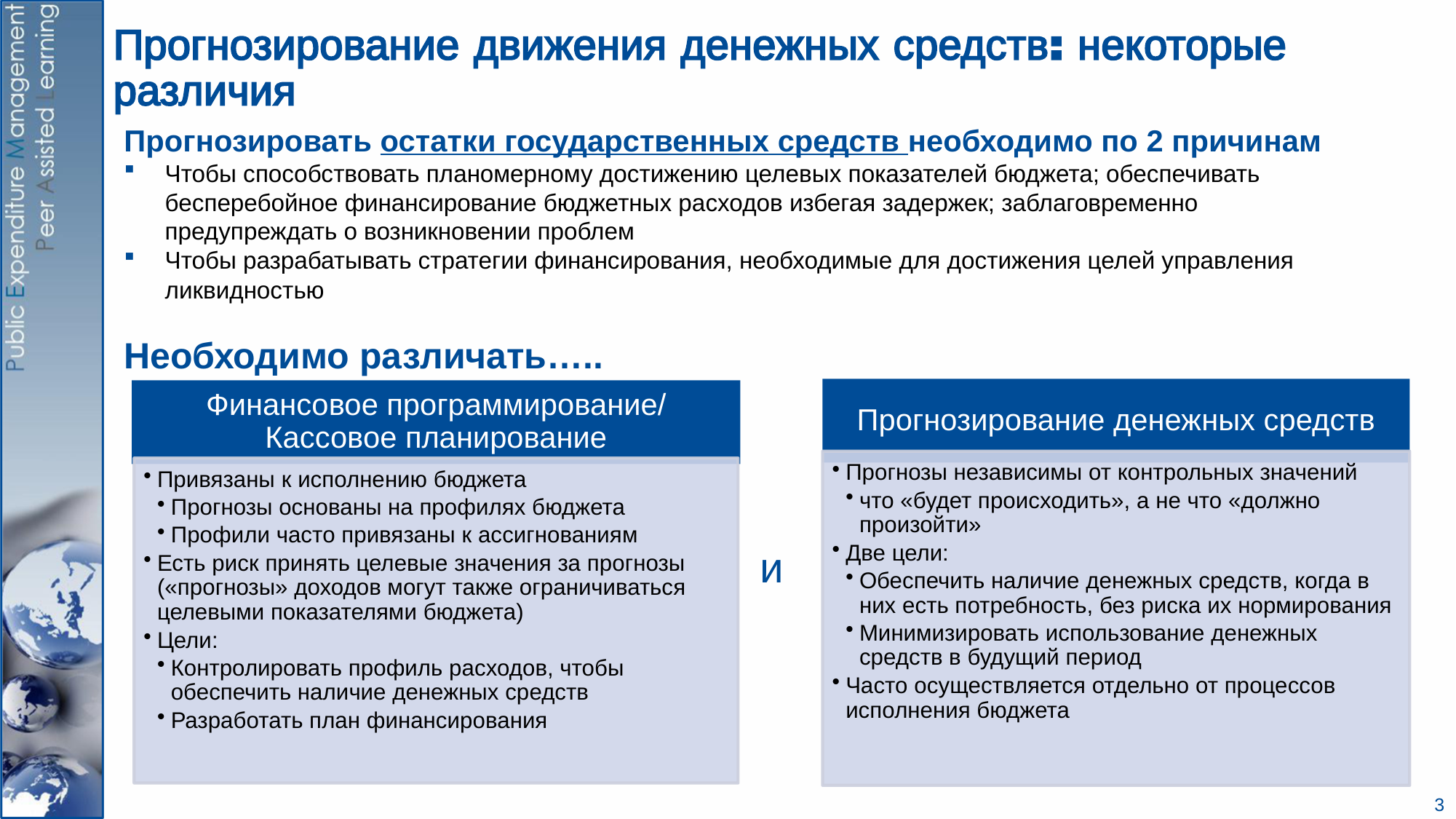

# Прогнозирование движения денежных средств: некоторые различия
Прогнозировать остатки государственных средств необходимо по 2 причинам
Чтобы способствовать планомерному достижению целевых показателей бюджета; обеспечивать бесперебойное финансирование бюджетных расходов избегая задержек; заблаговременно предупреждать о возникновении проблем
Чтобы разрабатывать стратегии финансирования, необходимые для достижения целей управления ликвидностью

Необходимо различать…..
Финансовое программирование/
Кассовое планирование
Привязаны к исполнению бюджета
Прогнозы основаны на профилях бюджета
Профили часто привязаны к ассигнованиям
Есть риск принять целевые значения за прогнозы («прогнозы» доходов могут также ограничиваться целевыми показателями бюджета)
Цели:
Контролировать профиль расходов, чтобы обеспечить наличие денежных средств
Разработать план финансирования
Прогнозирование денежных средств
Прогнозы независимы от контрольных значений
что «будет происходить», а не что «должно произойти»
Две цели:
Обеспечить наличие денежных средств, когда в них есть потребность, без риска их нормирования
Минимизировать использование денежных средств в будущий период
Часто осуществляется отдельно от процессов исполнения бюджета
и